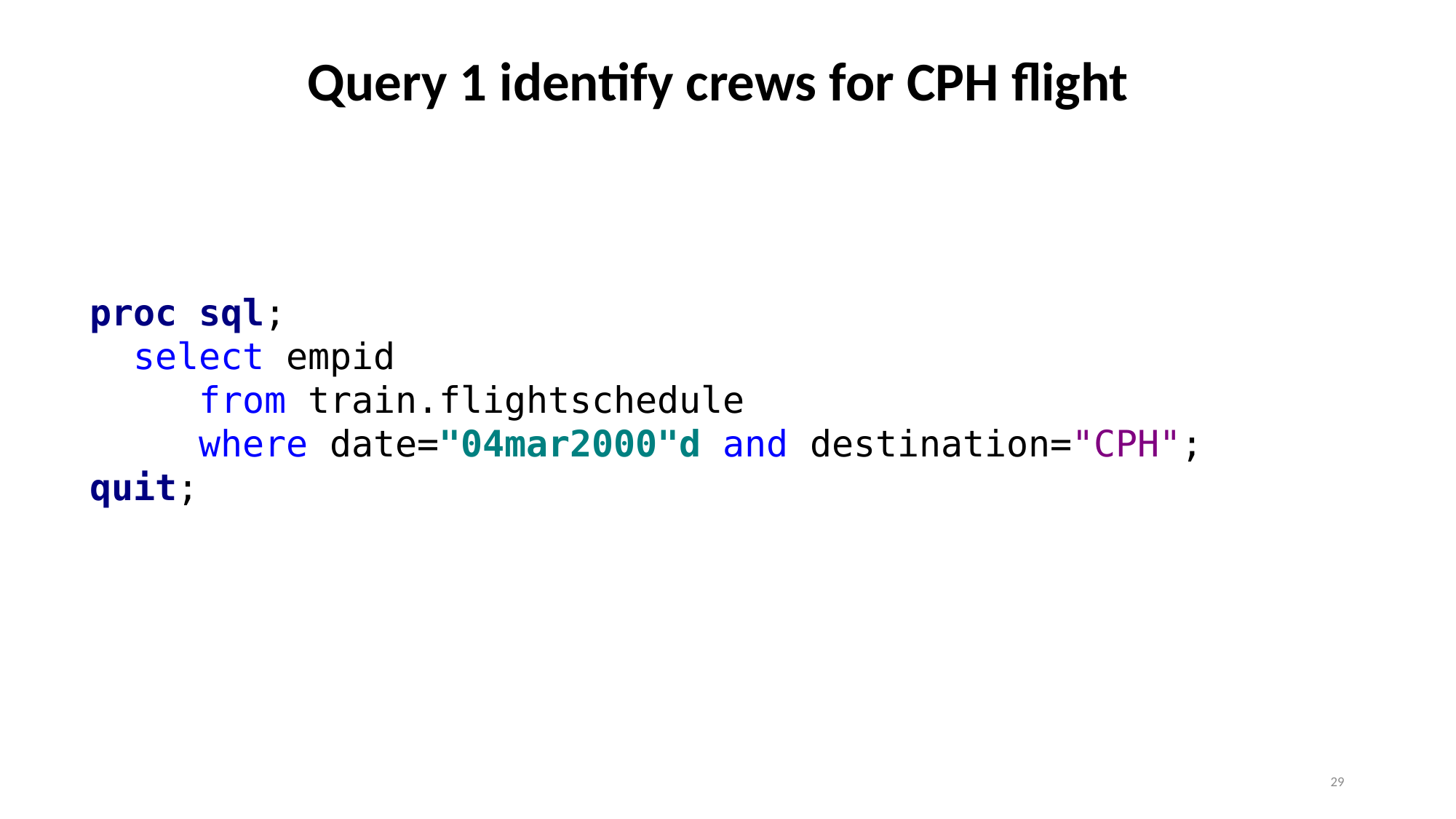

# Query 1 identify crews for CPH flight
proc sql;
  select empid
  	from train.flightschedule
	where date="04mar2000"d and destination="CPH";
quit;
29